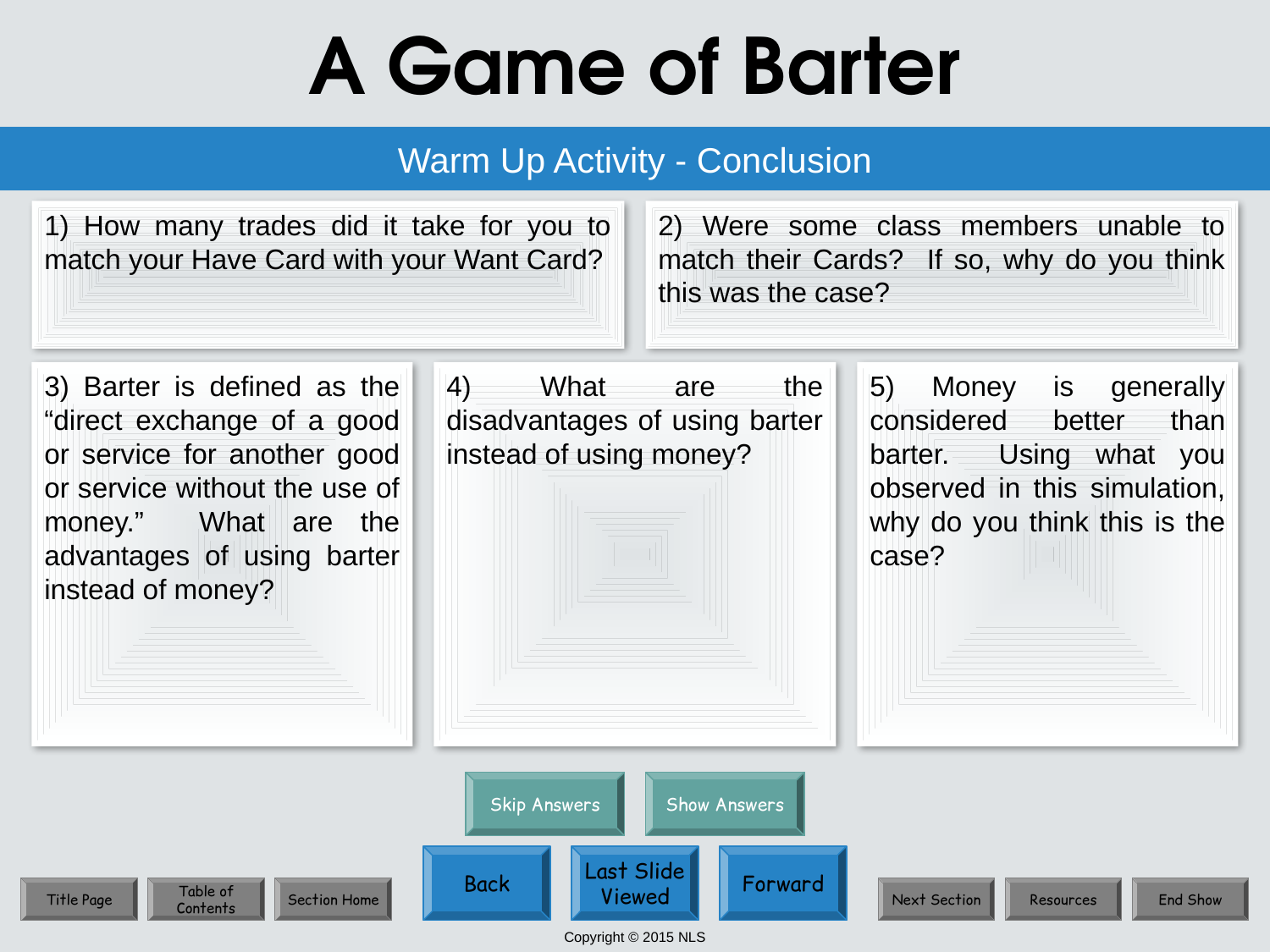

# A Game of Barter
Warm Up Activity - Conclusion
1) How many trades did it take for you to match your Have Card with your Want Card?

2) Were some class members unable to match their Cards?  If so, why do you think this was the case?

3) Barter is defined as the “direct exchange of a good or service for another good or service without the use of money.”  What are the advantages of using barter instead of money?

4) What are the disadvantages of using barter instead of using money?

5) Money is generally considered better than barter.  Using what you observed in this simulation, why do you think this is the case?

Skip Answers
Show Answers